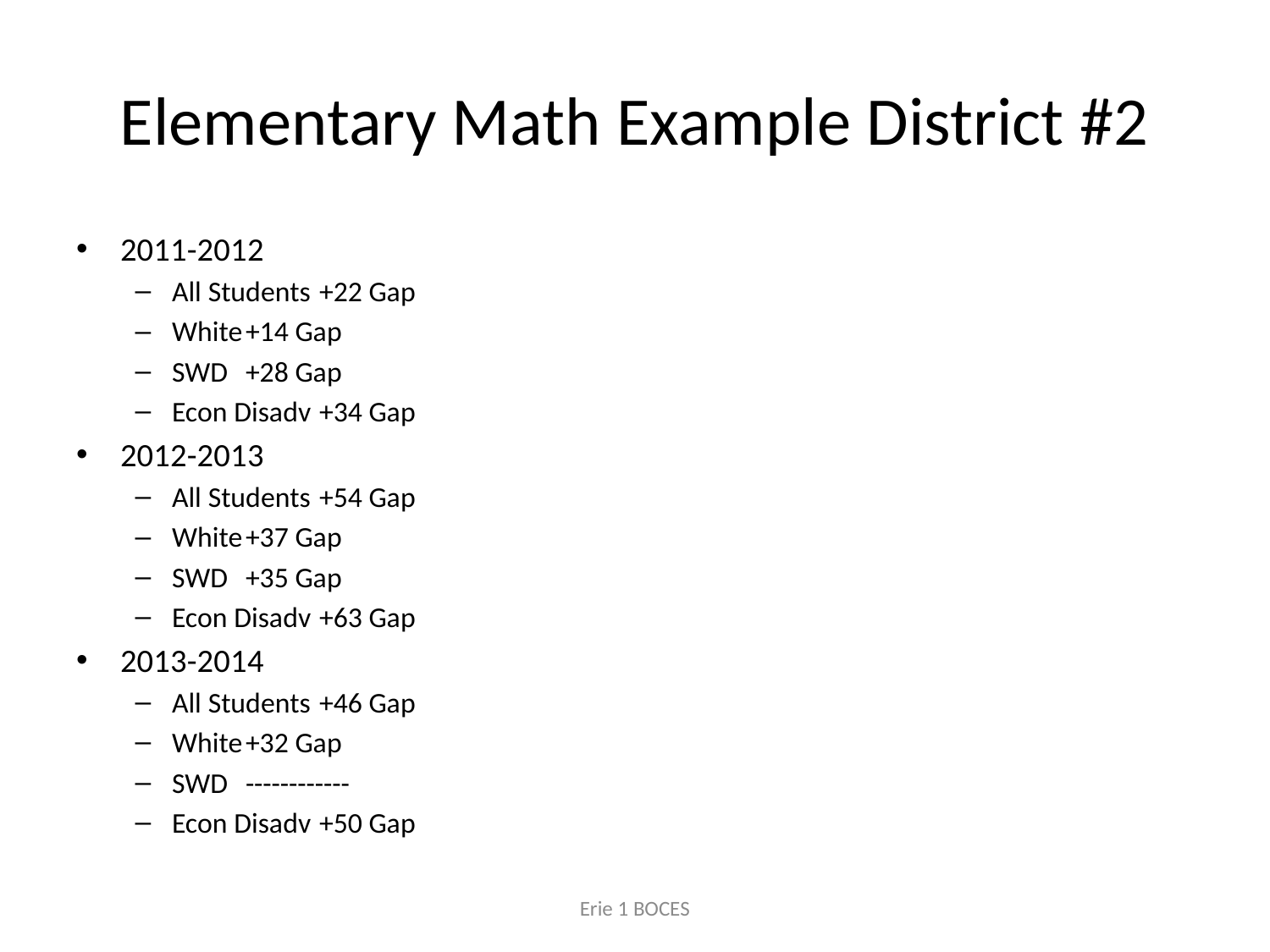

# Elementary Math Example District #2
2011-2012
All Students		+22 Gap
White			+14 Gap
SWD			+28 Gap
Econ Disadv		+34 Gap
2012-2013
All Students		+54 Gap
White			+37 Gap
SWD			+35 Gap
Econ Disadv		+63 Gap
2013-2014
All Students		+46 Gap
White			+32 Gap
SWD			------------
Econ Disadv		+50 Gap

Erie 1 BOCES